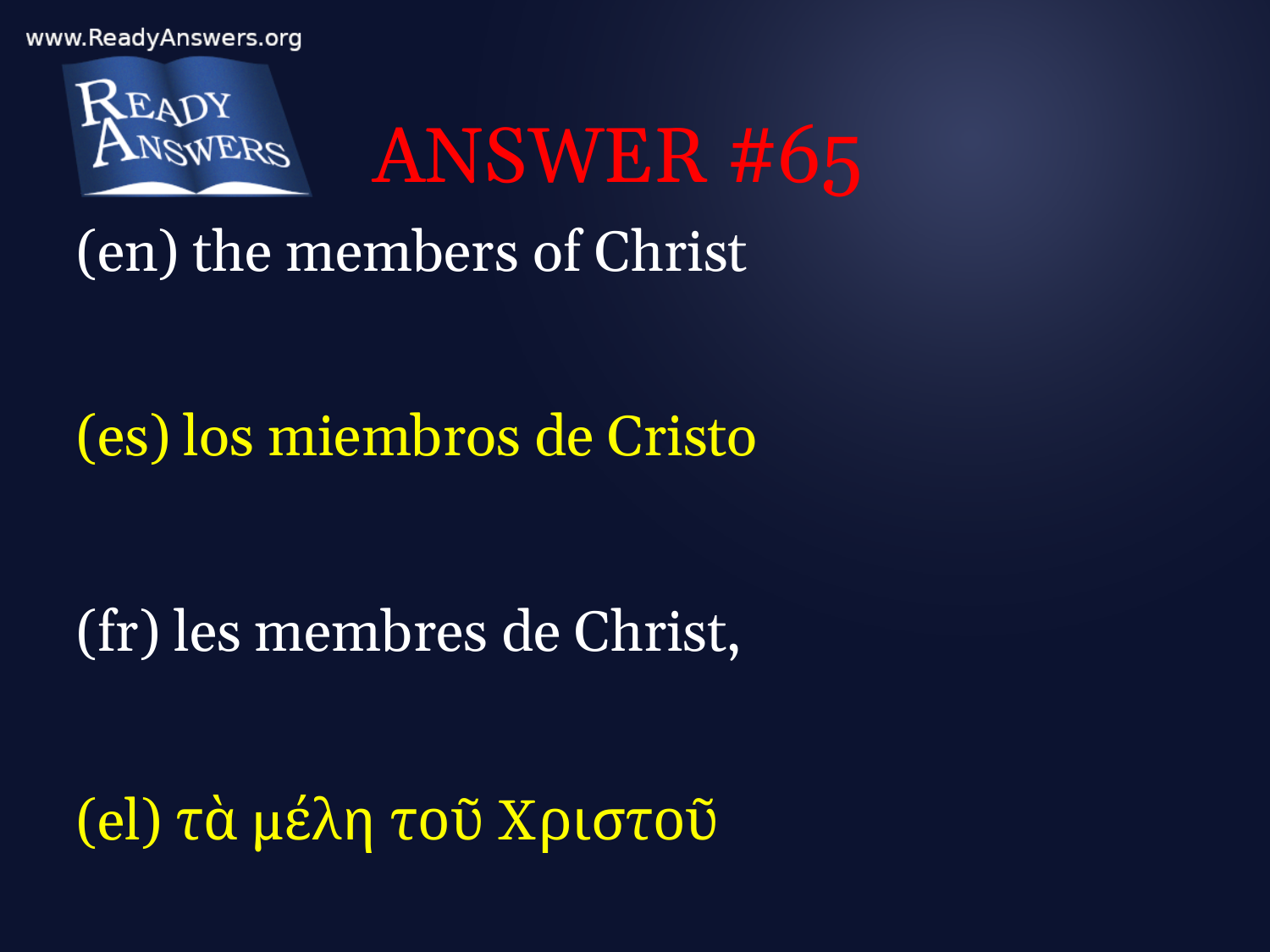

# ANSWER #65
(en) the members of Christ
(es) los miembros de Cristo
(fr) les membres de Christ,
(el) τὰ μέλη τοῦ Χριστοῦ